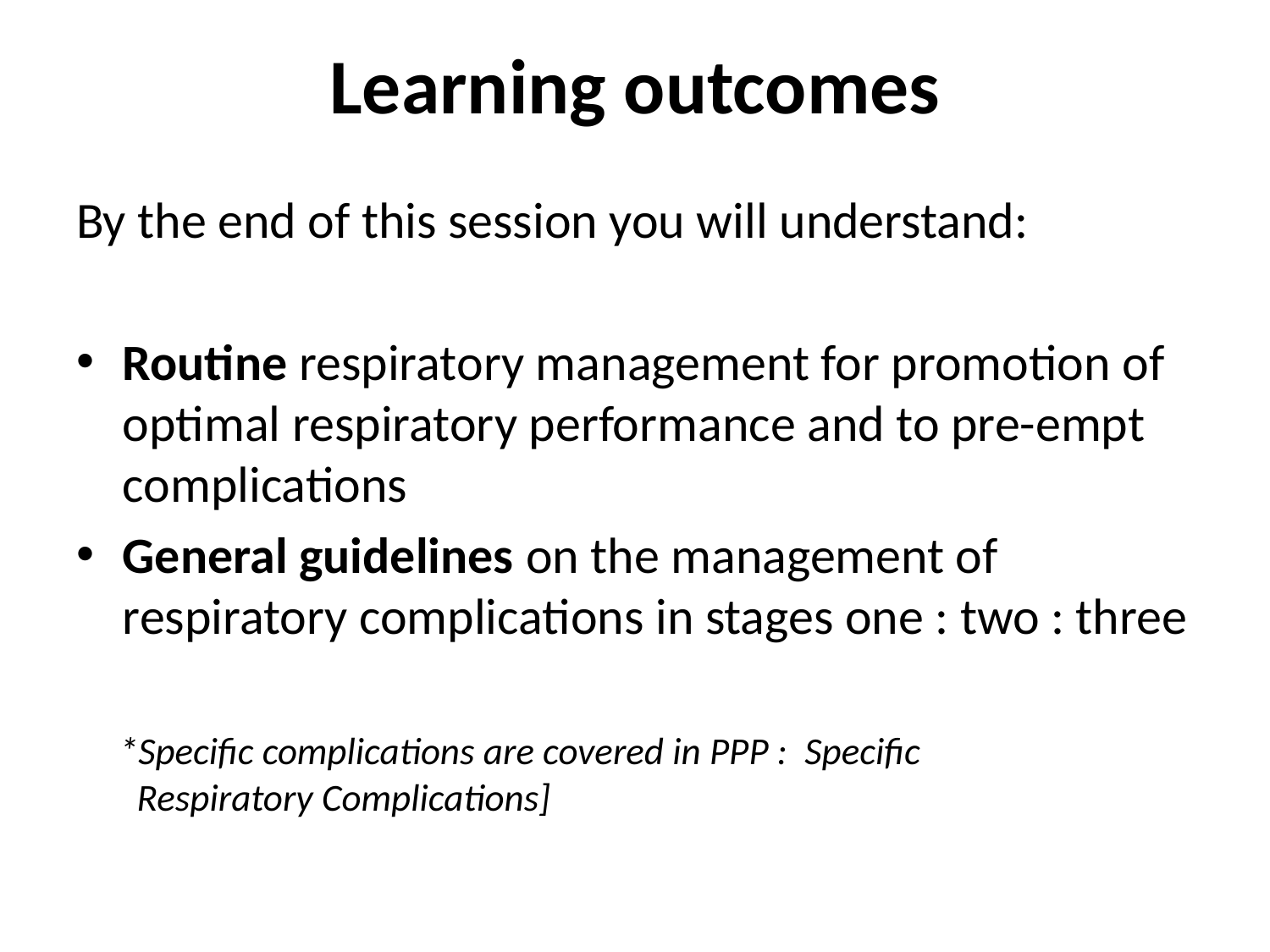

# Learning outcomes
By the end of this session you will understand:

Routine respiratory management for promotion of optimal respiratory performance and to pre-empt complications
General guidelines on the management of respiratory complications in stages one : two : three

    *Specific complications are covered in PPP :  Specific
       Respiratory Complications]